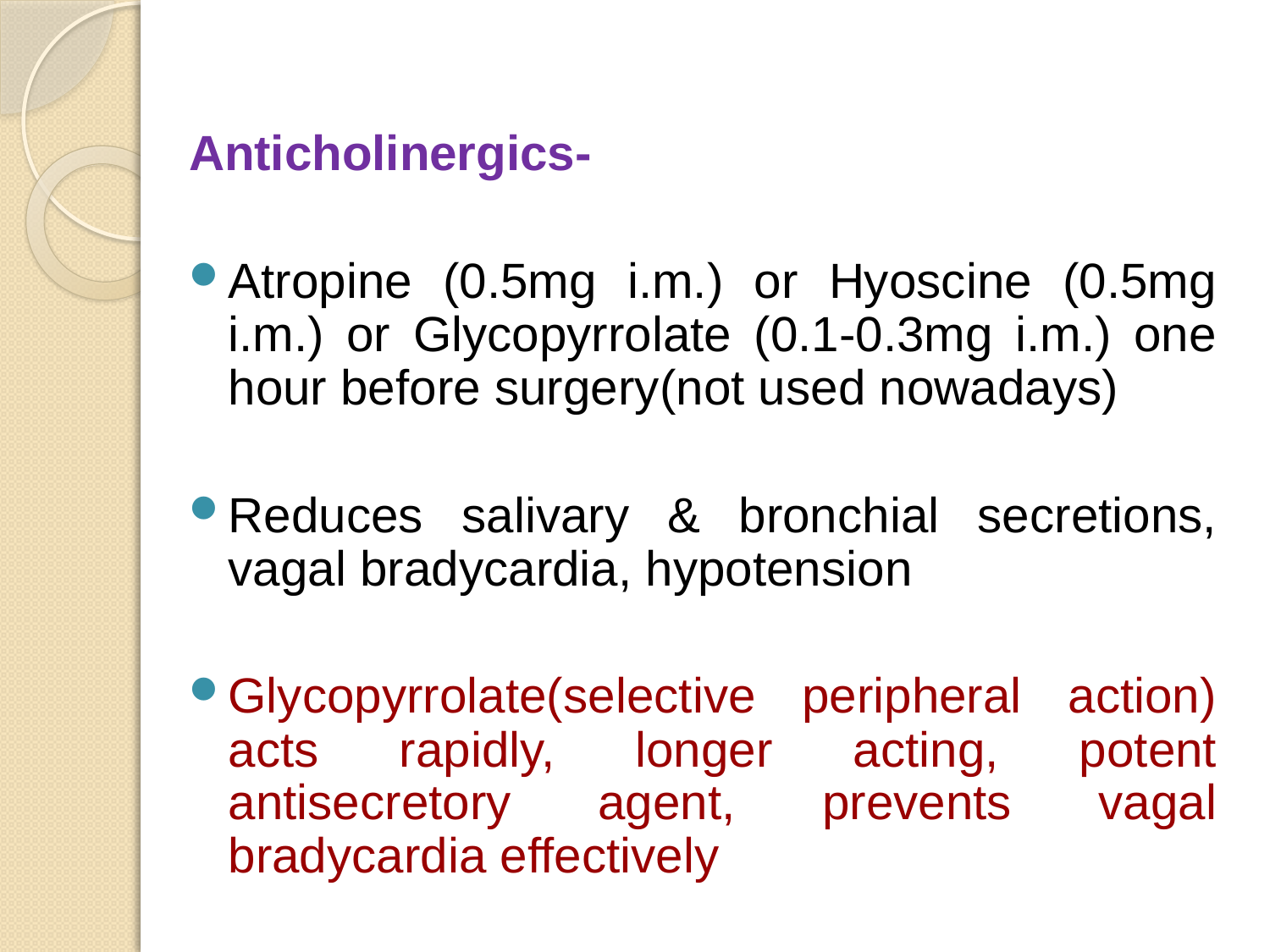

Anticholinergics-

Atropine (0.5mg i.m.) or Hyoscine (0.5mg i.m.) or Glycopyrrolate (0.1-0.3mg i.m.) one hour before surgery(not used nowadays)

Reduces salivary & bronchial secretions, vagal bradycardia, hypotension

Glycopyrrolate(selective peripheral action) acts rapidly, longer acting, potent antisecretory agent, prevents vagal bradycardia effectively